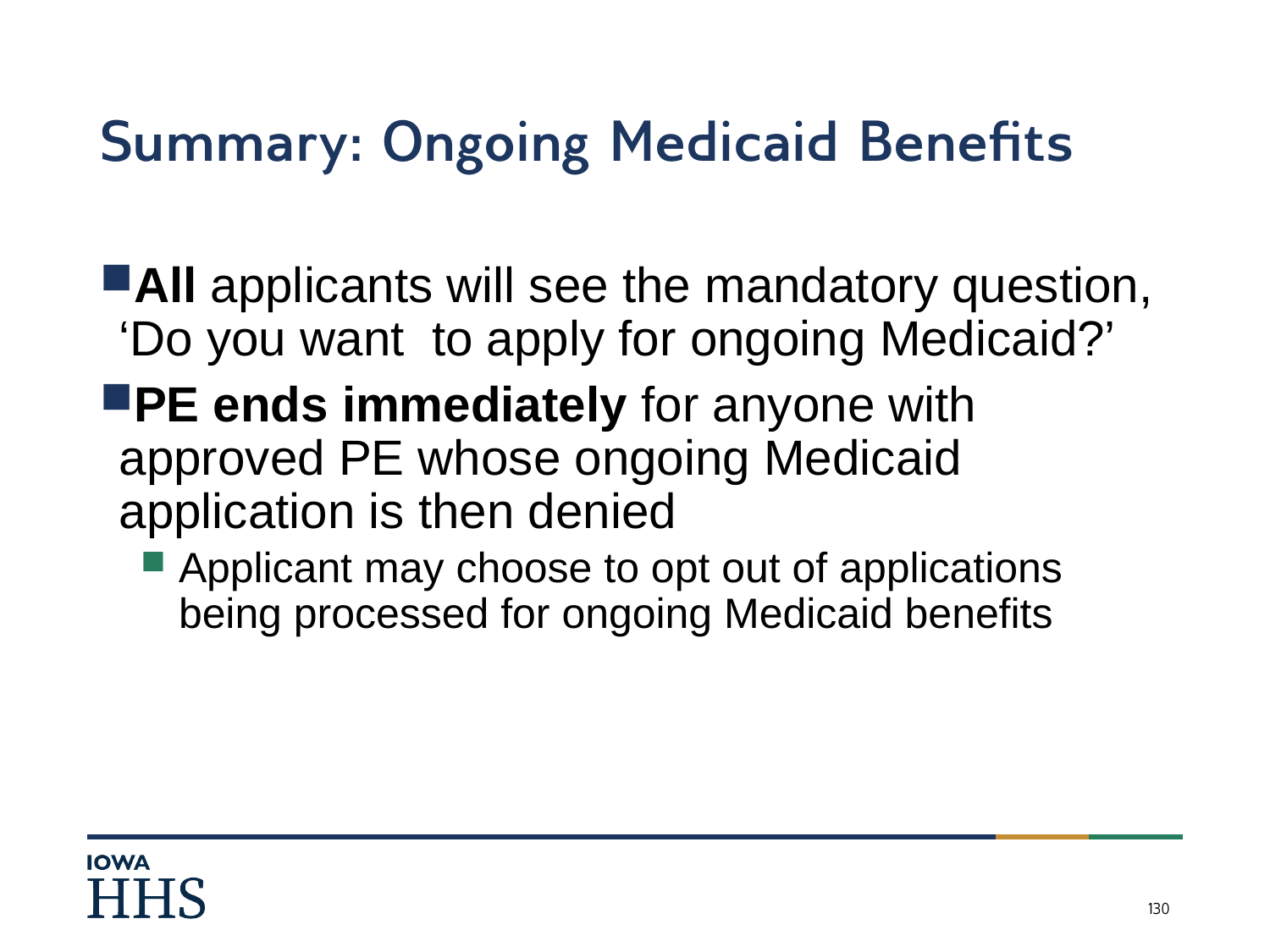

# Summary: Ongoing Medicaid Benefits
All applicants will see the mandatory question, ‘Do you want  to apply for ongoing Medicaid?’
PE ends immediately for anyone with approved PE whose ongoing Medicaid application is then denied
Applicant may choose to opt out of applications being processed for ongoing Medicaid benefits

130